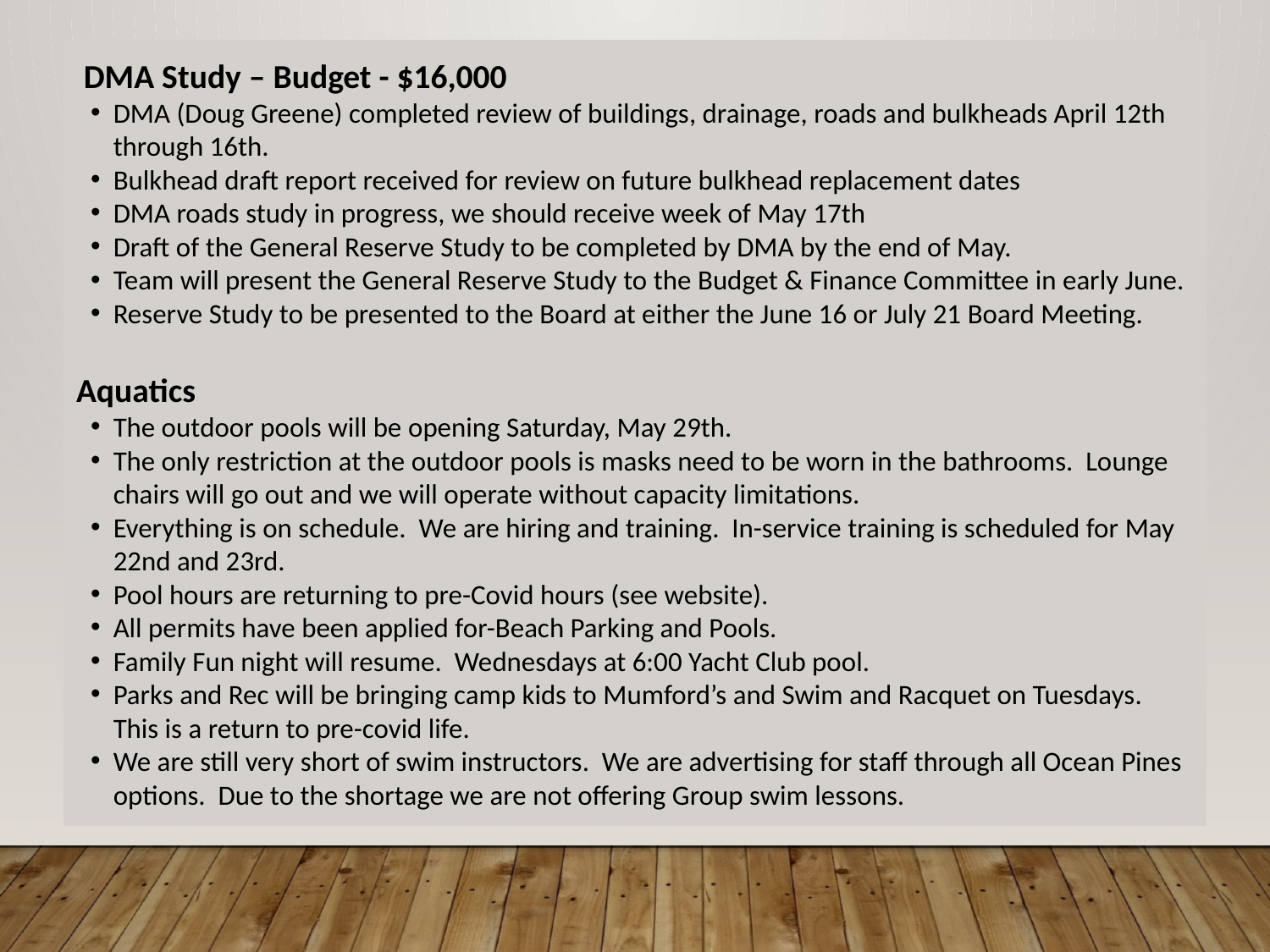

DMA Study – Budget - $16,000
DMA (Doug Greene) completed review of buildings, drainage, roads and bulkheads April 12th through 16th.
Bulkhead draft report received for review on future bulkhead replacement dates
DMA roads study in progress, we should receive week of May 17th
Draft of the General Reserve Study to be completed by DMA by the end of May.
Team will present the General Reserve Study to the Budget & Finance Committee in early June.
Reserve Study to be presented to the Board at either the June 16 or July 21 Board Meeting.

Aquatics
The outdoor pools will be opening Saturday, May 29th.
The only restriction at the outdoor pools is masks need to be worn in the bathrooms.  Lounge chairs will go out and we will operate without capacity limitations.
Everything is on schedule.  We are hiring and training.  In-service training is scheduled for May 22nd and 23rd.
Pool hours are returning to pre-Covid hours (see website).
All permits have been applied for-Beach Parking and Pools.
Family Fun night will resume.  Wednesdays at 6:00 Yacht Club pool.
Parks and Rec will be bringing camp kids to Mumford’s and Swim and Racquet on Tuesdays.  This is a return to pre-covid life.
We are still very short of swim instructors.  We are advertising for staff through all Ocean Pines options.  Due to the shortage we are not offering Group swim lessons.